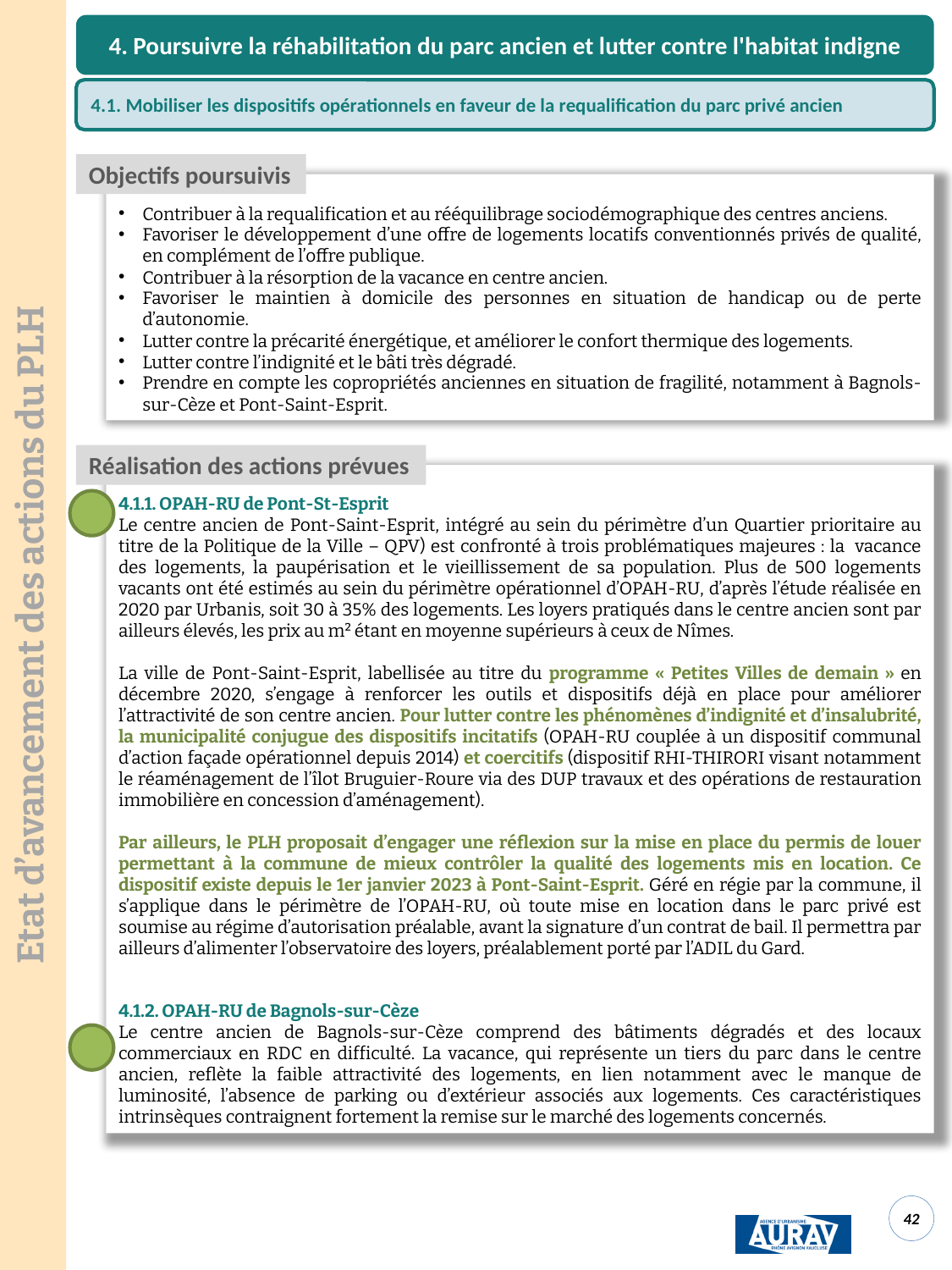

4. Poursuivre la réhabilitation du parc ancien et lutter contre l'habitat indigne
4.1. Mobiliser les dispositifs opérationnels en faveur de la requalification du parc privé ancien
Objectifs poursuivis

Contribuer à la requalification et au rééquilibrage sociodémographique des centres anciens.
Favoriser le développement d’une offre de logements locatifs conventionnés privés de qualité, en complément de l’offre publique.
Contribuer à la résorption de la vacance en centre ancien.
Favoriser le maintien à domicile des personnes en situation de handicap ou de perte d’autonomie.
Lutter contre la précarité énergétique, et améliorer le confort thermique des logements.
Lutter contre l’indignité et le bâti très dégradé.
Prendre en compte les copropriétés anciennes en situation de fragilité, notamment à Bagnols-sur-Cèze et Pont-Saint-Esprit.
Réalisation des actions prévues

4.1.1. OPAH-RU de Pont-St-Esprit
Le centre ancien de Pont-Saint-Esprit, intégré au sein du périmètre d’un Quartier prioritaire au titre de la Politique de la Ville – QPV) est confronté à trois problématiques majeures : la  vacance des logements, la paupérisation et le vieillissement de sa population. Plus de 500 logements vacants ont été estimés au sein du périmètre opérationnel d’OPAH-RU, d’après l’étude réalisée en 2020 par Urbanis, soit 30 à 35% des logements. Les loyers pratiqués dans le centre ancien sont par ailleurs élevés, les prix au m² étant en moyenne supérieurs à ceux de Nîmes.

La ville de Pont-Saint-Esprit, labellisée au titre du programme « Petites Villes de demain » en décembre 2020, s’engage à renforcer les outils et dispositifs déjà en place pour améliorer l’attractivité de son centre ancien. Pour lutter contre les phénomènes d’indignité et d’insalubrité, la municipalité conjugue des dispositifs incitatifs (OPAH-RU couplée à un dispositif communal d’action façade opérationnel depuis 2014) et coercitifs (dispositif RHI-THIRORI visant notamment le réaménagement de l’îlot Bruguier-Roure via des DUP travaux et des opérations de restauration immobilière en concession d’aménagement).

Par ailleurs, le PLH proposait d’engager une réflexion sur la mise en place du permis de louer permettant à la commune de mieux contrôler la qualité des logements mis en location. Ce dispositif existe depuis le 1er janvier 2023 à Pont-Saint-Esprit. Géré en régie par la commune, il s’applique dans le périmètre de l’OPAH-RU, où toute mise en location dans le parc privé est soumise au régime d’autorisation préalable, avant la signature d’un contrat de bail. Il permettra par ailleurs d’alimenter l’observatoire des loyers, préalablement porté par l’ADIL du Gard.

4.1.2. OPAH-RU de Bagnols-sur-Cèze
Le centre ancien de Bagnols-sur-Cèze comprend des bâtiments dégradés et des locaux commerciaux en RDC en difficulté. La vacance, qui représente un tiers du parc dans le centre ancien, reflète la faible attractivité des logements, en lien notamment avec le manque de luminosité, l’absence de parking ou d’extérieur associés aux logements. Ces caractéristiques intrinsèques contraignent fortement la remise sur le marché des logements concernés.

Etat d’avancement des actions du PLH

42